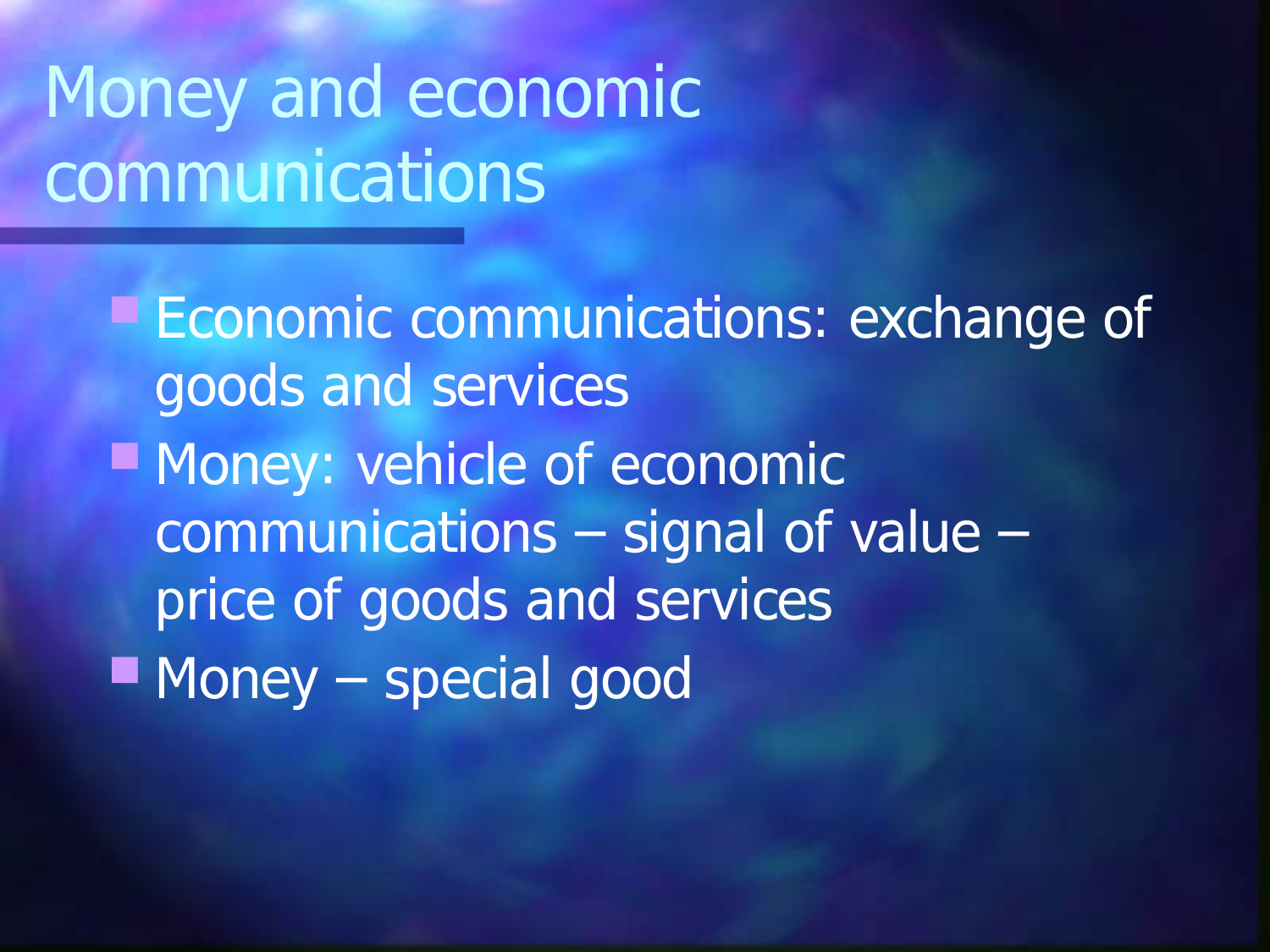

# Money and economic communications
Economic communications: exchange of goods and services
Money: vehicle of economic communications – signal of value – price of goods and services
Money – special good